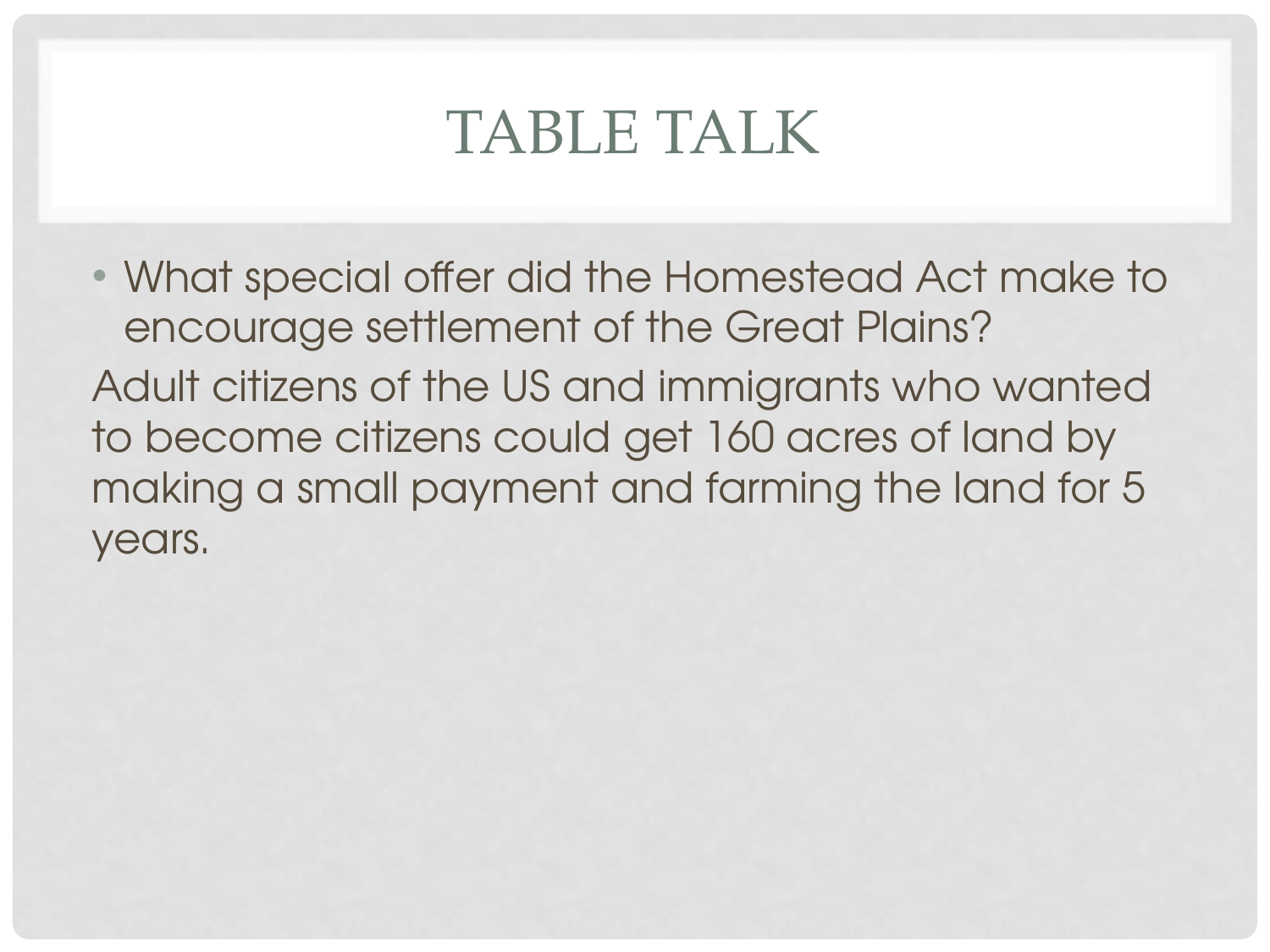

# Table Talk
What special offer did the Homestead Act make to encourage settlement of the Great Plains?
Adult citizens of the US and immigrants who wanted to become citizens could get 160 acres of land by making a small payment and farming the land for 5 years.